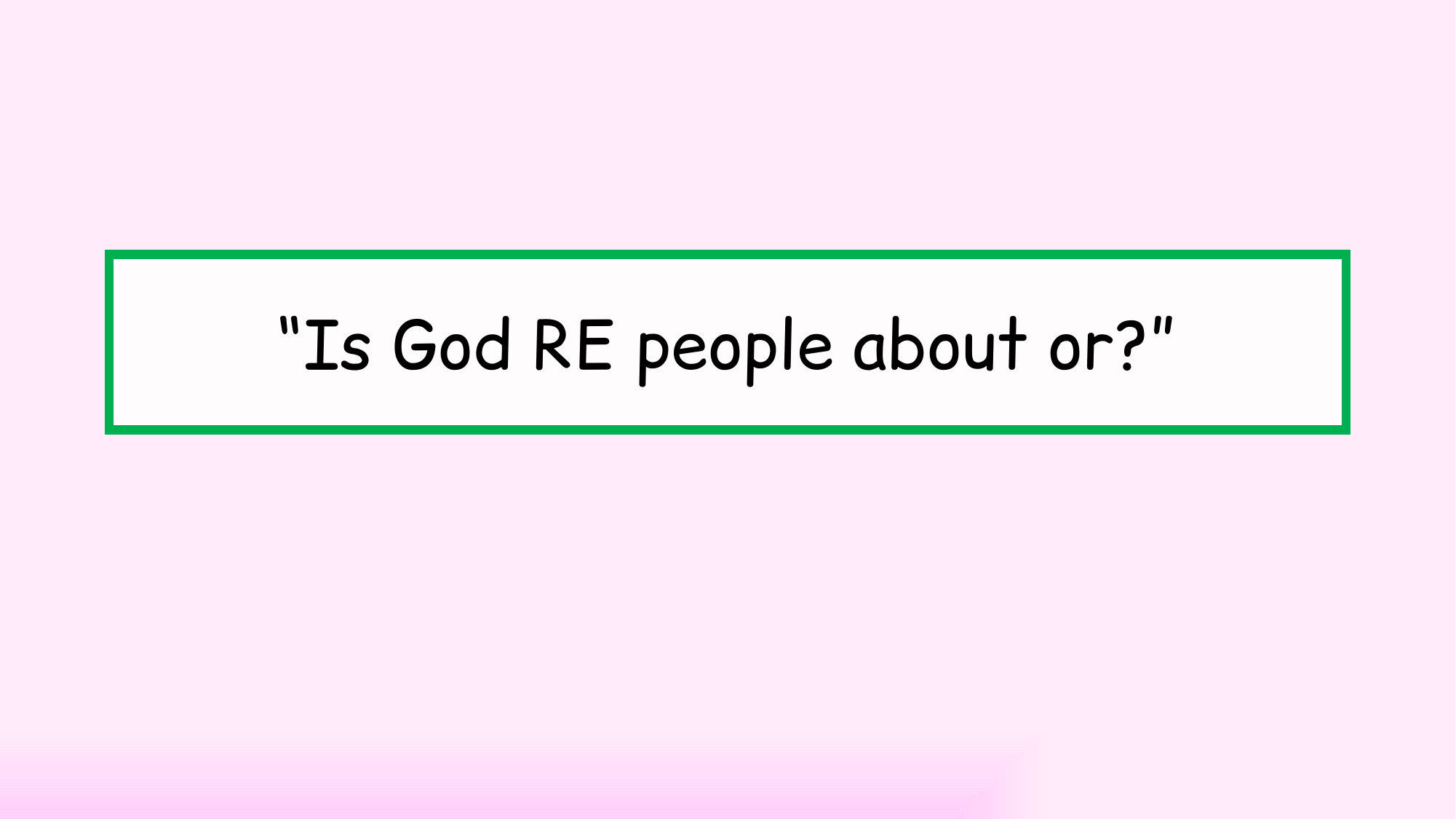

# “Is God RE people about or?”